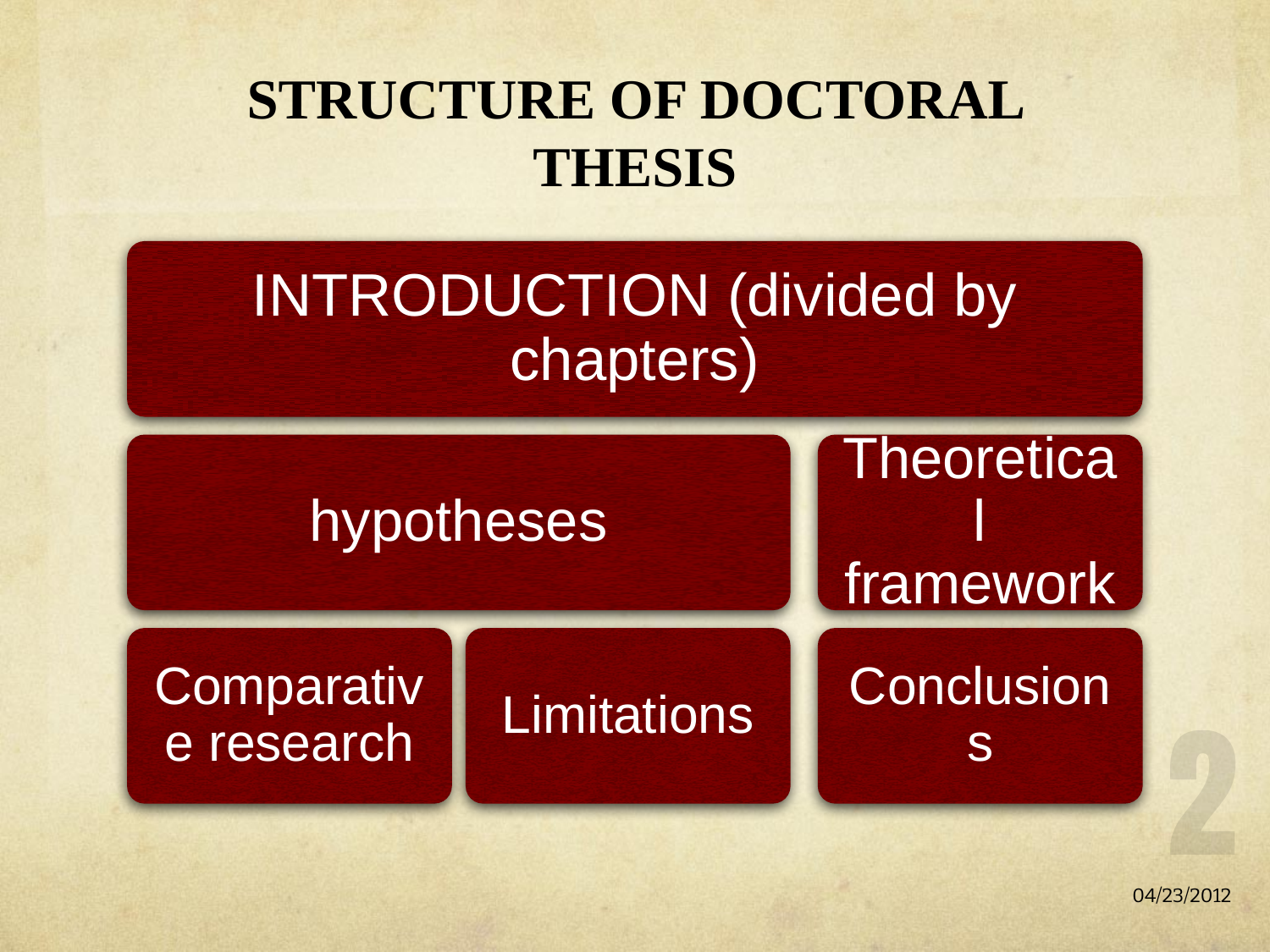

# STRUCTURE OF DOCTORAL THESIS
INTRODUCTION (divided by chapters)
hypotheses
Comparative research
Limitations
Theoretical framework
Conclusions
2
04/23/2012